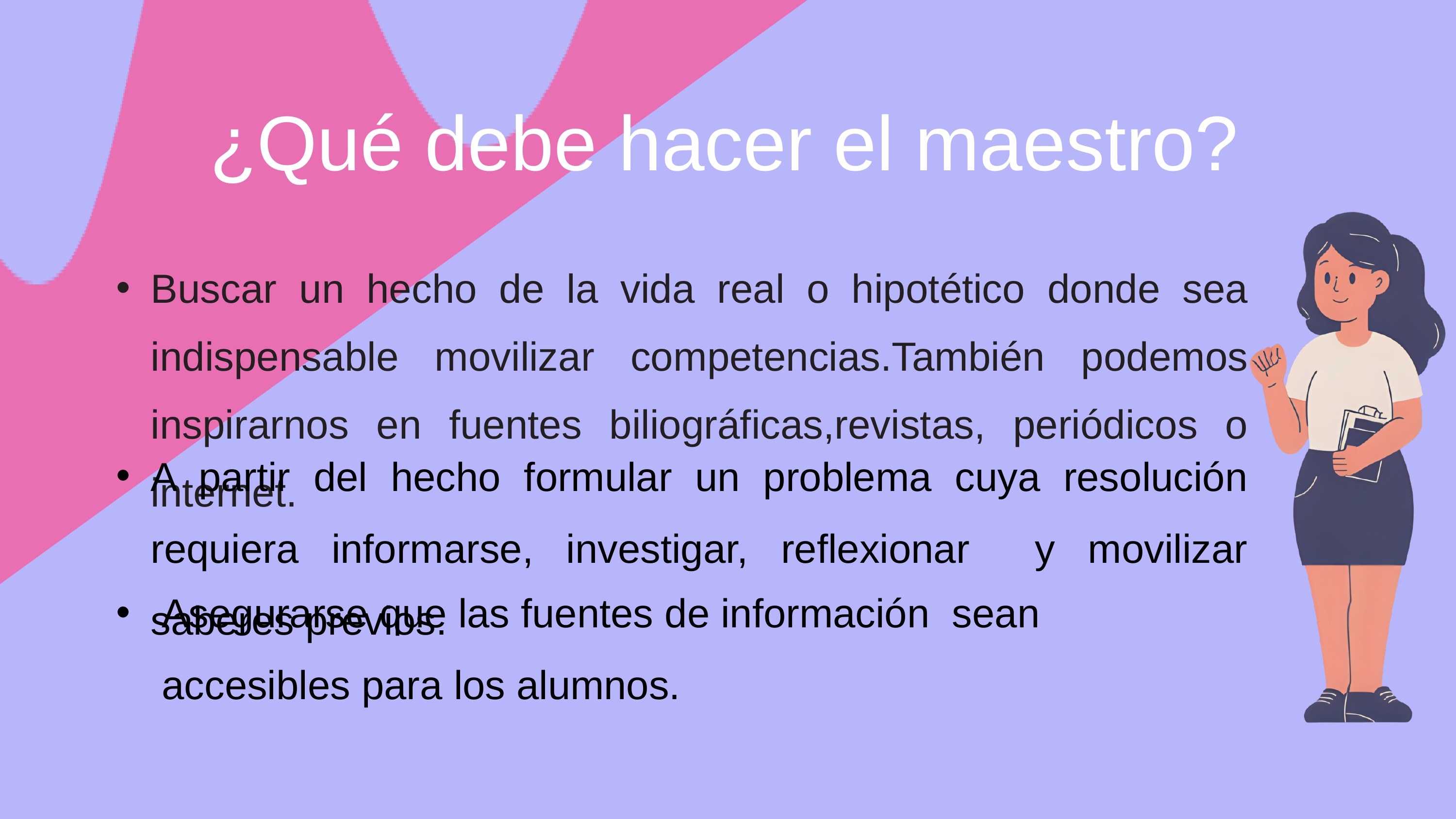

¿Qué debe hacer el maestro?

Buscar un hecho de la vida real o hipotético donde sea indispensable movilizar competencias.También podemos inspirarnos en fuentes biliográficas,revistas, periódicos o internet.
A partir del hecho formular un problema cuya resolución requiera informarse, investigar, reflexionar  y movilizar saberes previos.
Asegurarse que las fuentes de información  sean accesibles para los alumnos.